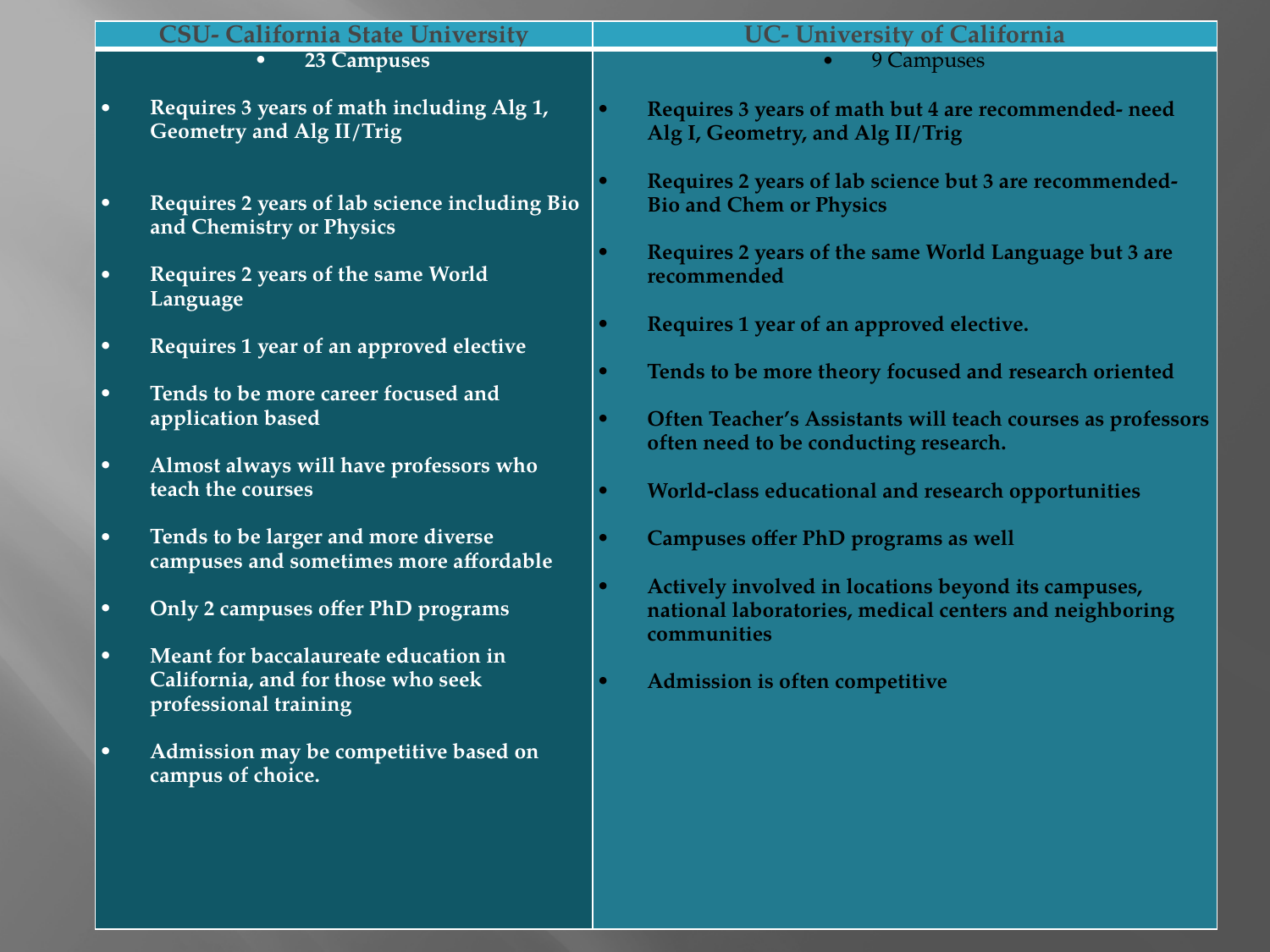

| CSU- California State University | UC- University of California |
| --- | --- |
| 23 Campuses   Requires 3 years of math including Alg 1, Geometry and Alg II/Trig     Requires 2 years of lab science including Bio and Chemistry or Physics   Requires 2 years of the same World Language   Requires 1 year of an approved elective   Tends to be more career focused and application based   Almost always will have professors who teach the courses   Tends to be larger and more diverse campuses and sometimes more affordable   Only 2 campuses offer PhD programs   Meant for baccalaureate education in California, and for those who seek professional training   Admission may be competitive based on campus of choice. | 9 Campuses   Requires 3 years of math but 4 are recommended- need Alg I, Geometry, and Alg II/Trig   Requires 2 years of lab science but 3 are recommended- Bio and Chem or Physics   Requires 2 years of the same World Language but 3 are recommended   Requires 1 year of an approved elective.   Tends to be more theory focused and research oriented   Often Teacher’s Assistants will teach courses as professors often need to be conducting research.   World-class educational and research opportunities   Campuses offer PhD programs as well   Actively involved in locations beyond its campuses, national laboratories, medical centers and neighboring communities   Admission is often competitive |